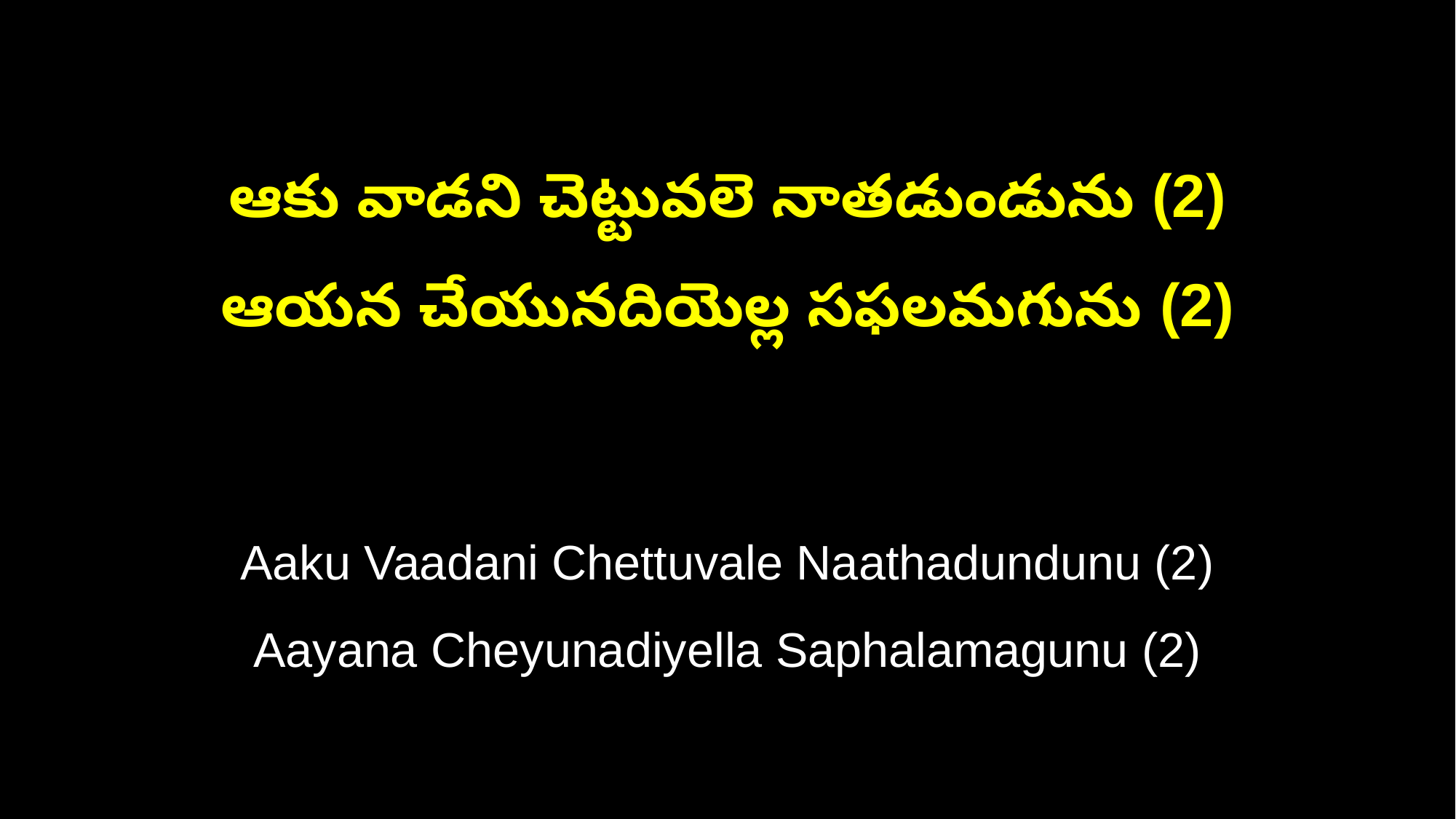

ఆకు వాడని చెట్టువలె నాతడుండును (2)
ఆయన చేయునదియెల్ల సఫలమగును (2)
Aaku Vaadani Chettuvale Naathadundunu (2)
Aayana Cheyunadiyella Saphalamagunu (2)